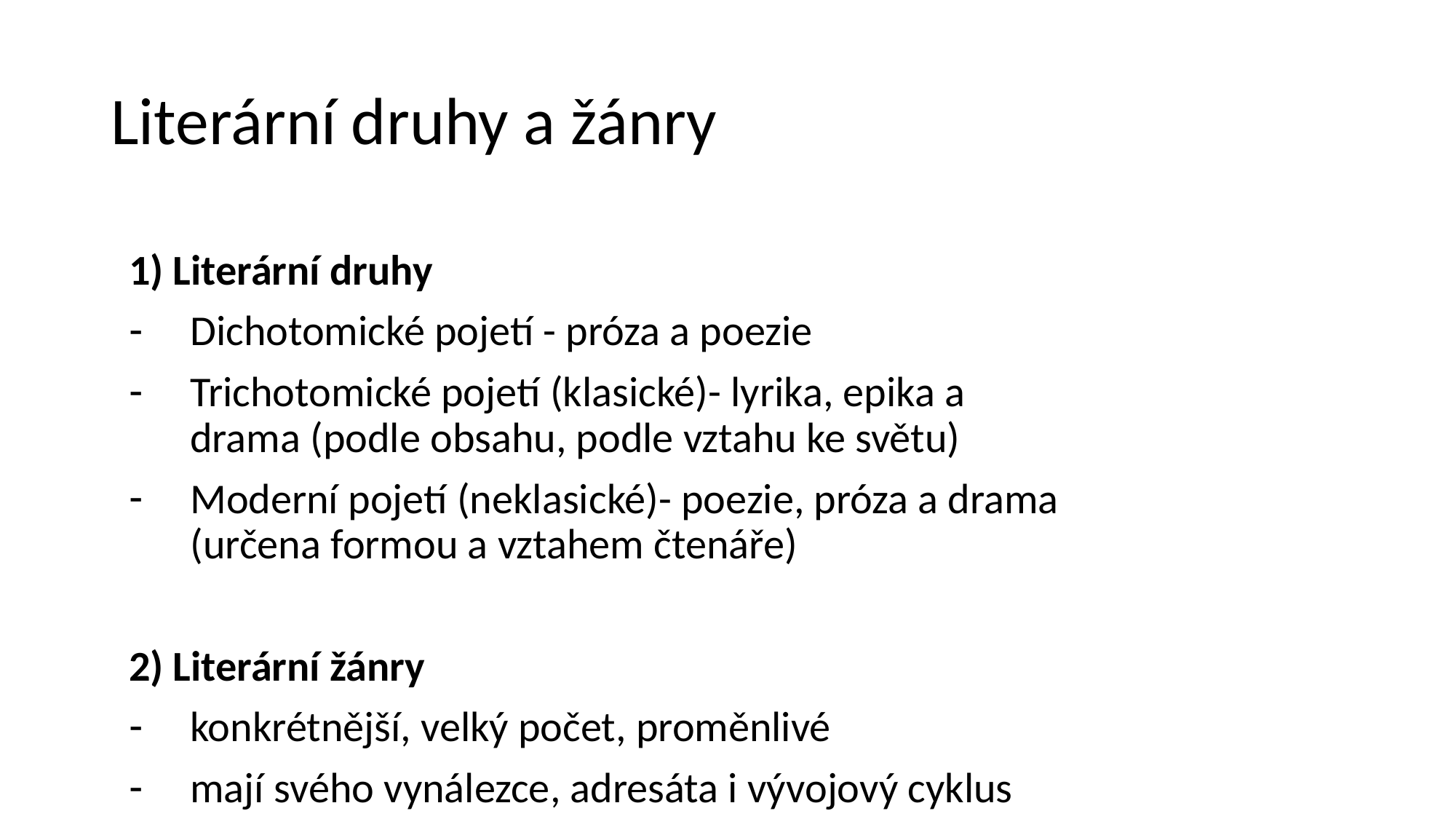

# Literární druhy a žánry
1) Literární druhy
Dichotomické pojetí - próza a poezie
Trichotomické pojetí (klasické)- lyrika, epika a drama (podle obsahu, podle vztahu ke světu)
Moderní pojetí (neklasické)- poezie, próza a drama (určena formou a vztahem čtenáře)

2) Literární žánry
konkrétnější, velký počet, proměnlivé
mají svého vynálezce, adresáta i vývojový cyklus